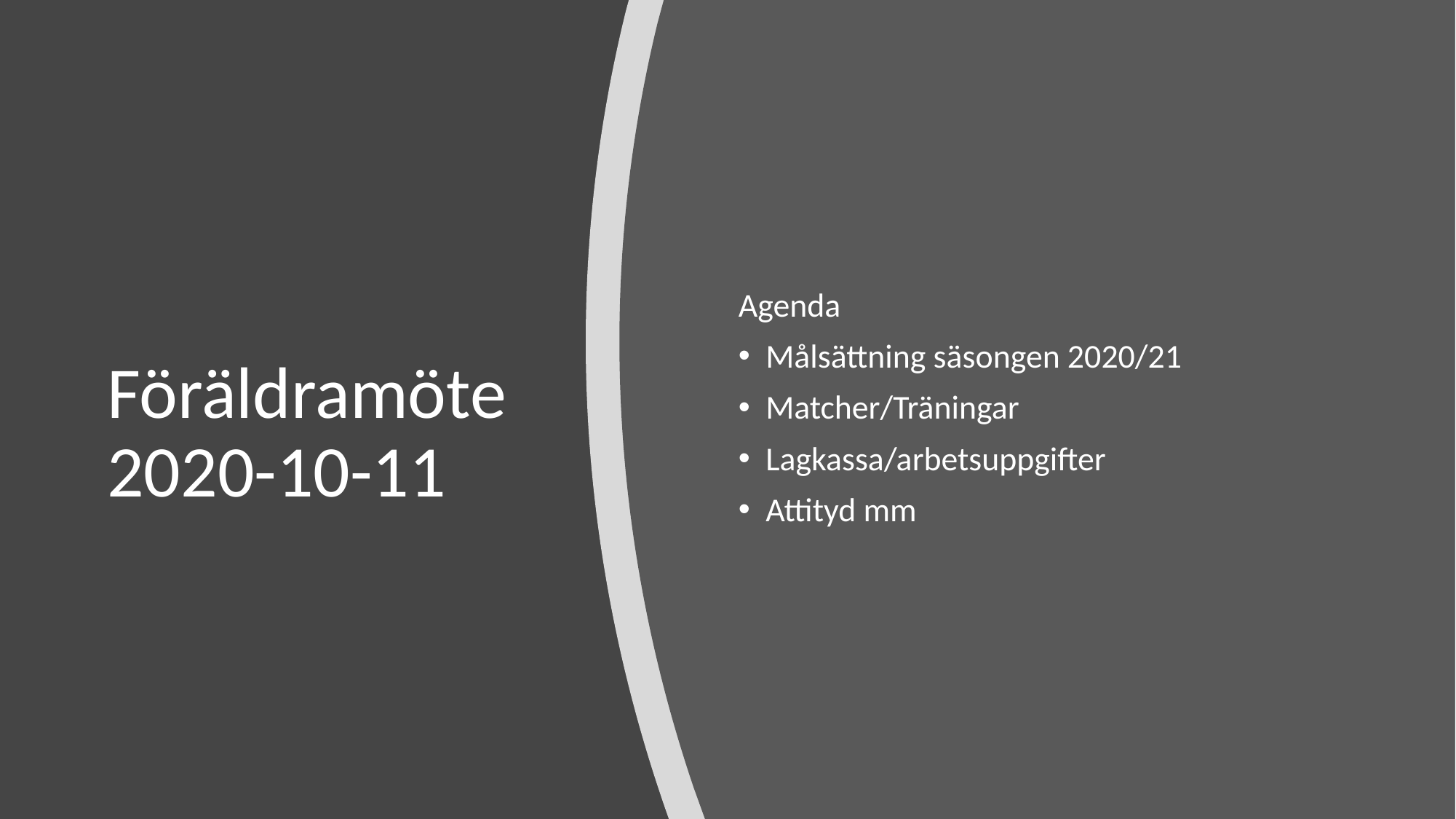

Agenda
Målsättning säsongen 2020/21
Matcher/Träningar
Lagkassa/arbetsuppgifter
Attityd mm

# Föräldramöte 2020-10-11